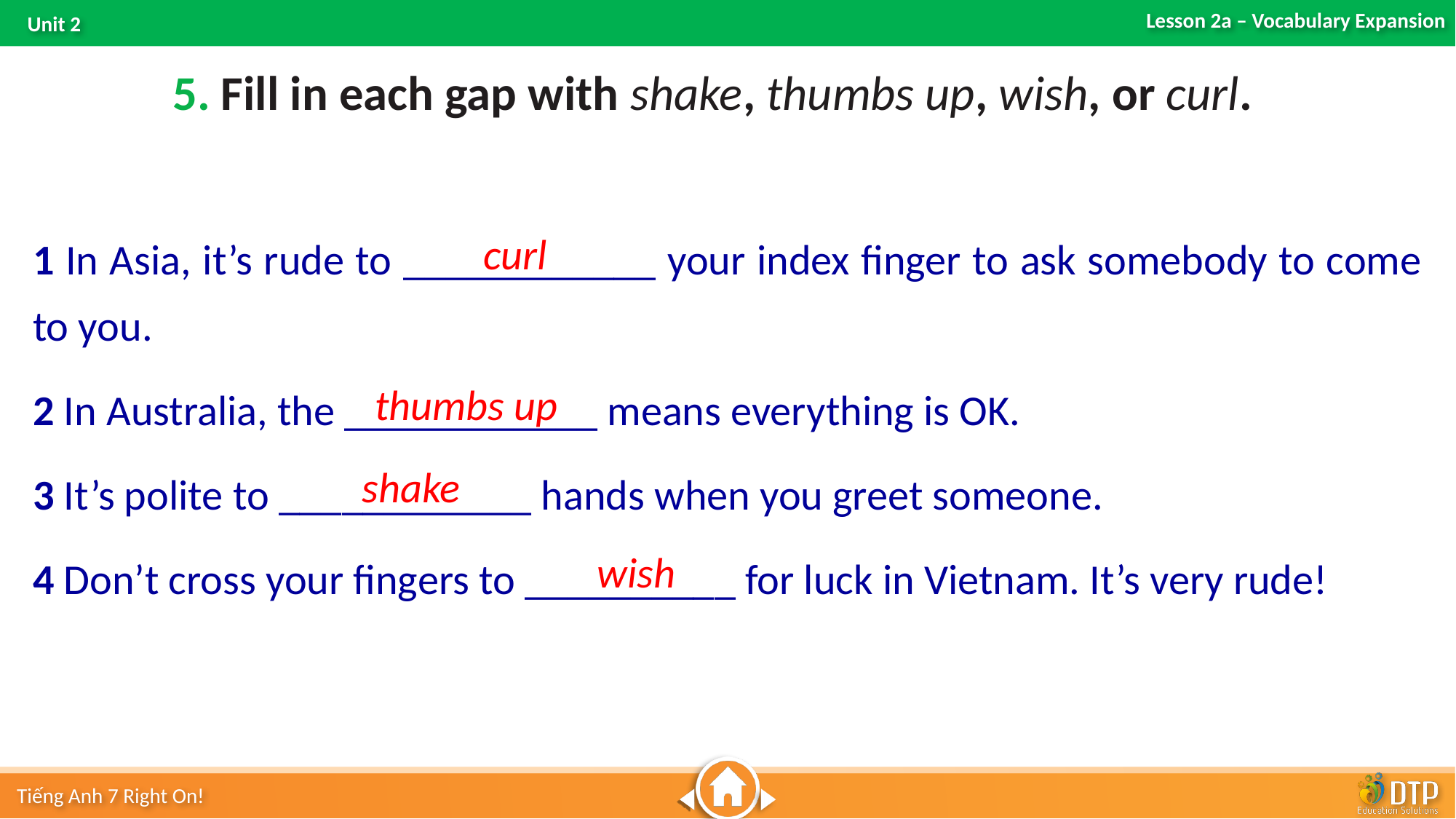

5. Fill in each gap with shake, thumbs up, wish, or curl.
1 In Asia, it’s rude to ____________ your index finger to ask somebody to come to you.
2 In Australia, the ____________ means everything is OK.
3 It’s polite to ____________ hands when you greet someone.
4 Don’t cross your fingers to __________ for luck in Vietnam. It’s very rude!
curl
thumbs up
shake
wish